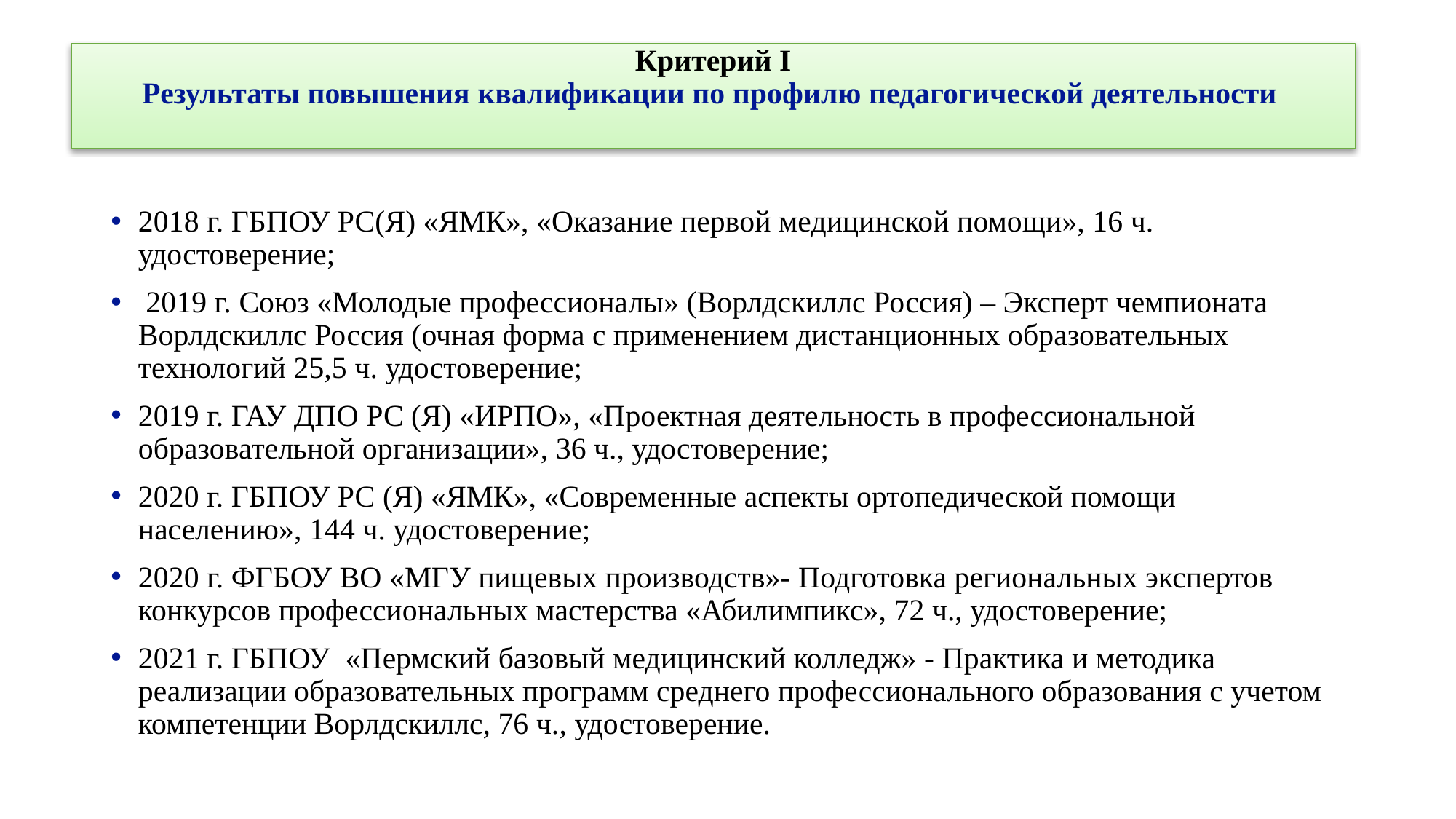

# Критерий I Результаты повышения квалификации по профилю педагогической деятельности
2018 г. ГБПОУ РС(Я) «ЯМК», «Оказание первой медицинской помощи», 16 ч. удостоверение;
 2019 г. Союз «Молодые профессионалы» (Ворлдскиллс Россия) – Эксперт чемпионата Ворлдскиллс Россия (очная форма с применением дистанционных образовательных технологий 25,5 ч. удостоверение;
2019 г. ГАУ ДПО РС (Я) «ИРПО», «Проектная деятельность в профессиональной образовательной организации», 36 ч., удостоверение;
2020 г. ГБПОУ РС (Я) «ЯМК», «Современные аспекты ортопедической помощи населению», 144 ч. удостоверение;
2020 г. ФГБОУ ВО «МГУ пищевых производств»- Подготовка региональных экспертов конкурсов профессиональных мастерства «Абилимпикс», 72 ч., удостоверение;
2021 г. ГБПОУ  «Пермский базовый медицинский колледж» - Практика и методика реализации образовательных программ среднего профессионального образования с учетом компетенции Ворлдскиллс, 76 ч., удостоверение.